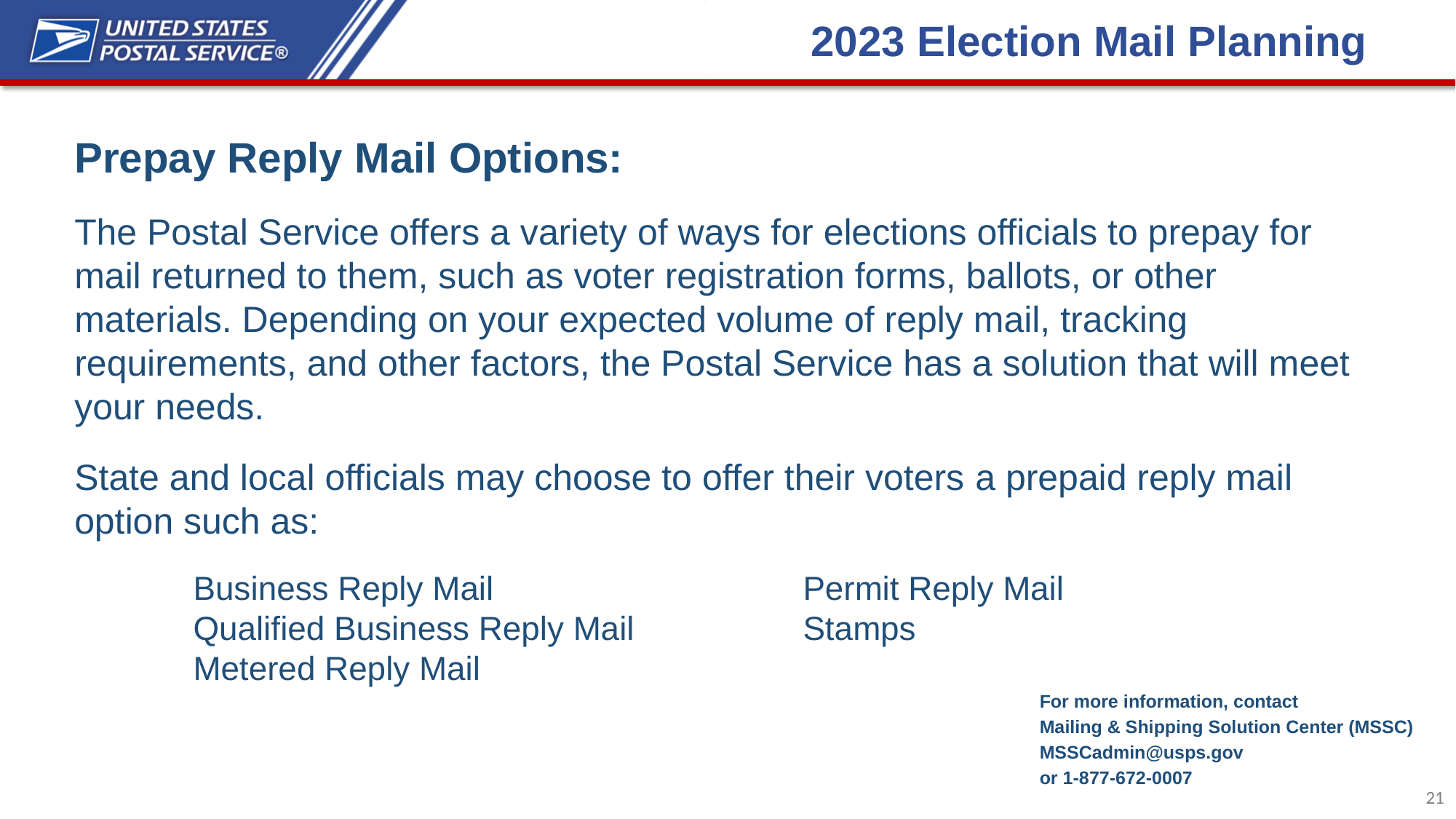

2023 Election Mail Planning
Prepay Reply Mail Options:
The Postal Service offers a variety of ways for elections officials to prepay for mail returned to them, such as voter registration forms, ballots, or other materials. Depending on your expected volume of reply mail, tracking requirements, and other factors, the Postal Service has a solution that will meet your needs.
State and local officials may choose to offer their voters a prepaid reply mail option such as:

Business Reply Mail
Qualified Business Reply Mail
Metered Reply Mail

Permit Reply Mail
Stamps

For more information, contact
Mailing & Shipping Solution Center (MSSC)
MSSCadmin@usps.gov
or 1-877-672-0007
21